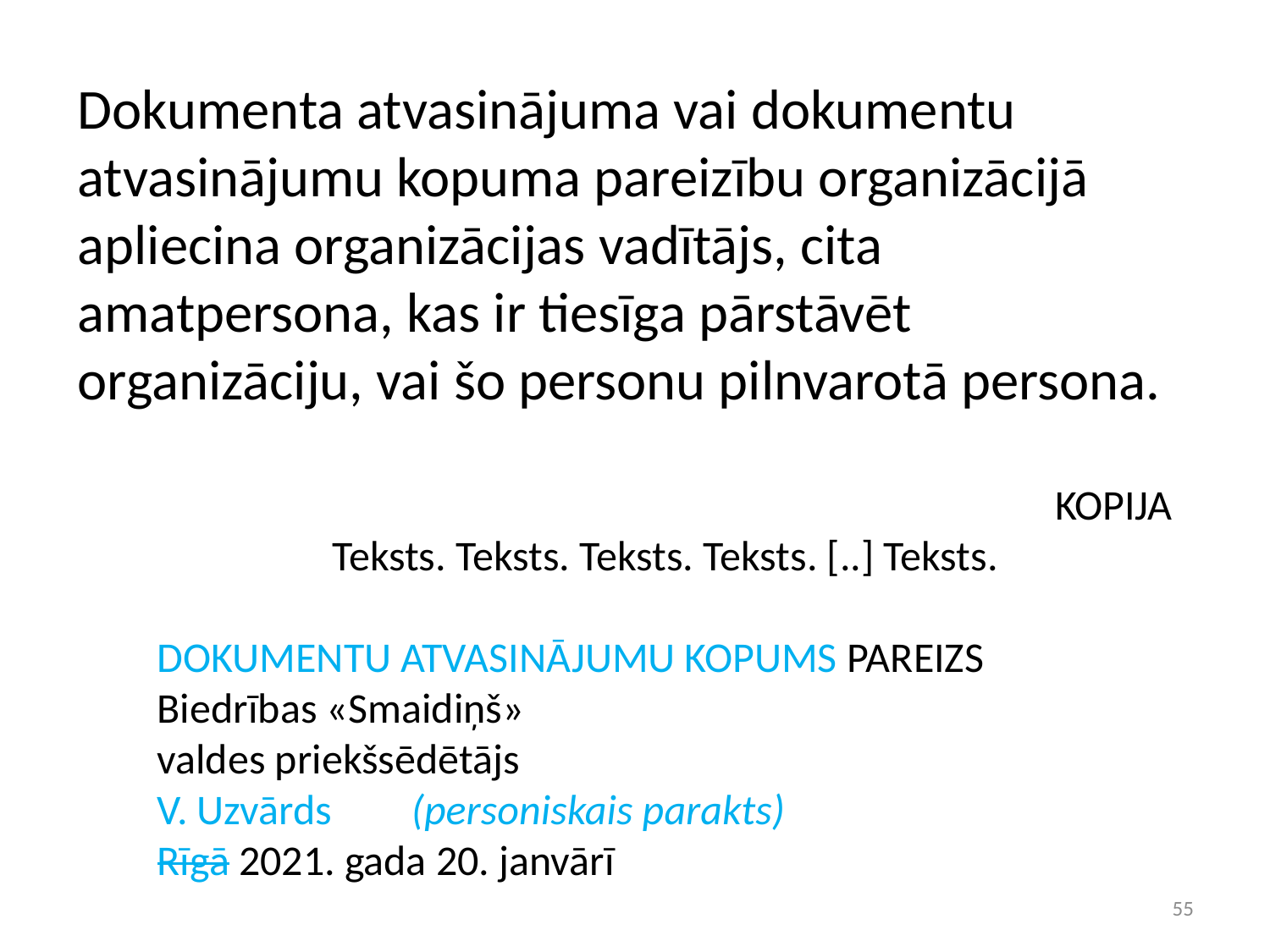

Dokumenta atvasinājuma vai dokumentu atvasinājumu kopuma pareizību organizācijā apliecina organizācijas vadītājs, cita amatpersona, kas ir tiesīga pārstāvēt organizāciju, vai šo personu pilnvarotā persona.
KOPIJA
Teksts. Teksts. Teksts. Teksts. [..] Teksts.

DOKUMENTU ATVASINĀJUMU KOPUMS PAREIZS
Biedrības «Smaidiņš»
valdes priekšsēdētājs
V. Uzvārds	(personiskais parakts)
Rīgā 2021. gada 20. janvārī
55